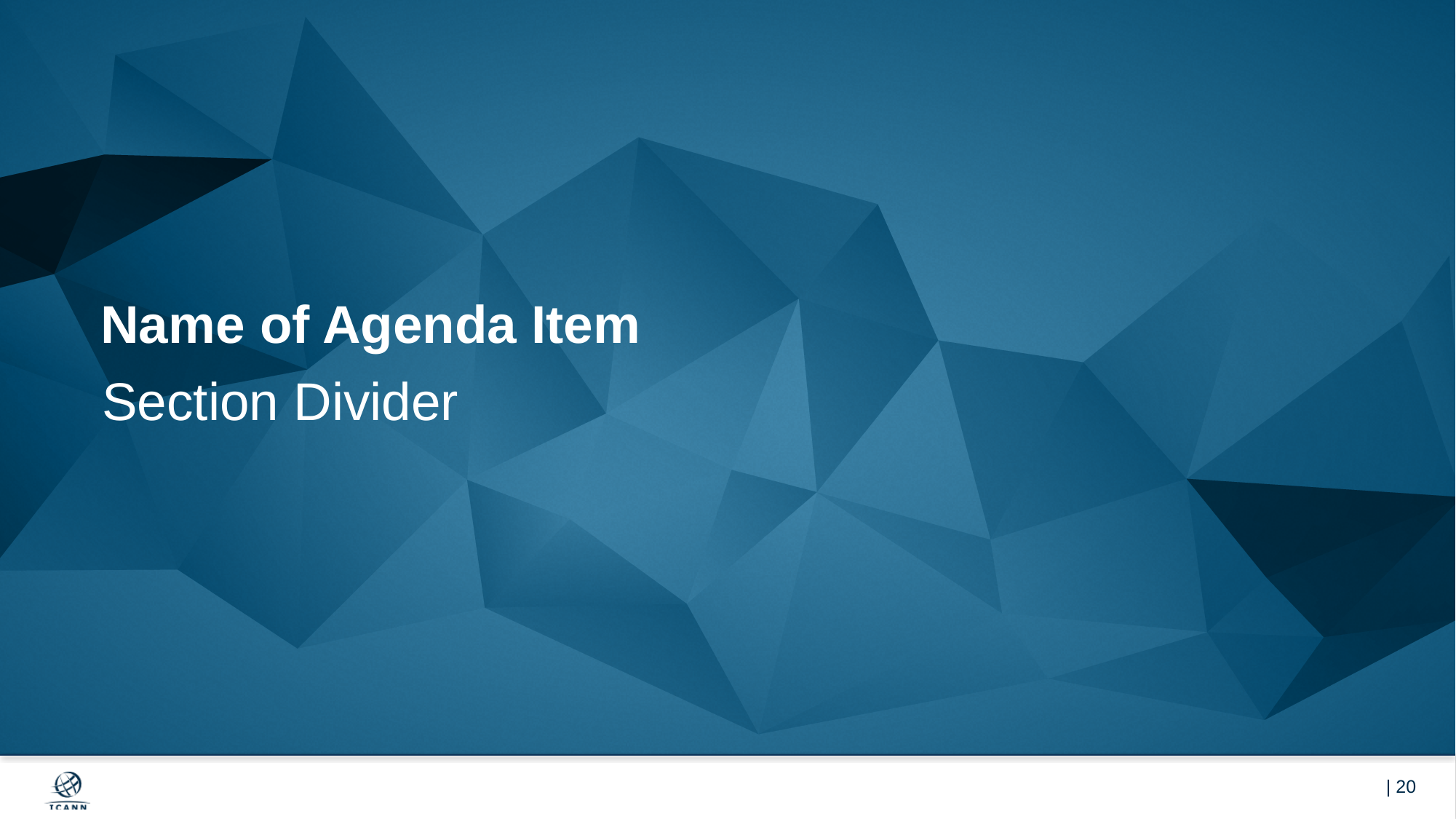

# Name of Agenda Item
Section Divider